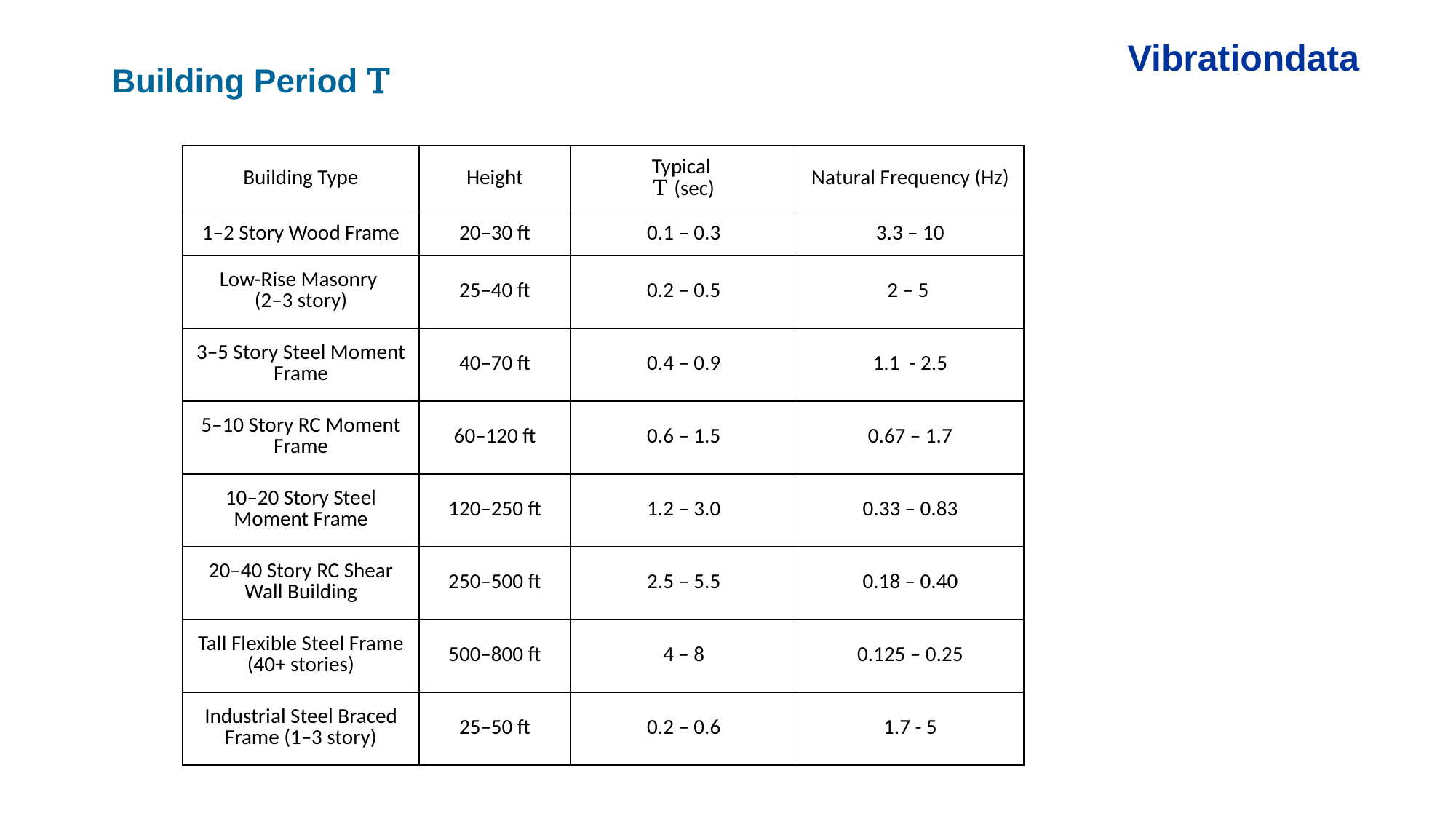

Vibrationdata
Building Period T
| Building Type | Height | Typical T (sec) | Natural Frequency (Hz) |
| --- | --- | --- | --- |
| 1–2 Story Wood Frame | 20–30 ft | 0.1 – 0.3 | 3.3 – 10 |
| Low-Rise Masonry (2–3 story) | 25–40 ft | 0.2 – 0.5 | 2 – 5 |
| 3–5 Story Steel Moment Frame | 40–70 ft | 0.4 – 0.9 | 1.1 - 2.5 |
| 5–10 Story RC Moment Frame | 60–120 ft | 0.6 – 1.5 | 0.67 – 1.7 |
| 10–20 Story Steel Moment Frame | 120–250 ft | 1.2 – 3.0 | 0.33 – 0.83 |
| 20–40 Story RC Shear Wall Building | 250–500 ft | 2.5 – 5.5 | 0.18 – 0.40 |
| Tall Flexible Steel Frame (40+ stories) | 500–800 ft | 4 – 8 | 0.125 – 0.25 |
| Industrial Steel Braced Frame (1–3 story) | 25–50 ft | 0.2 – 0.6 | 1.7 - 5 |